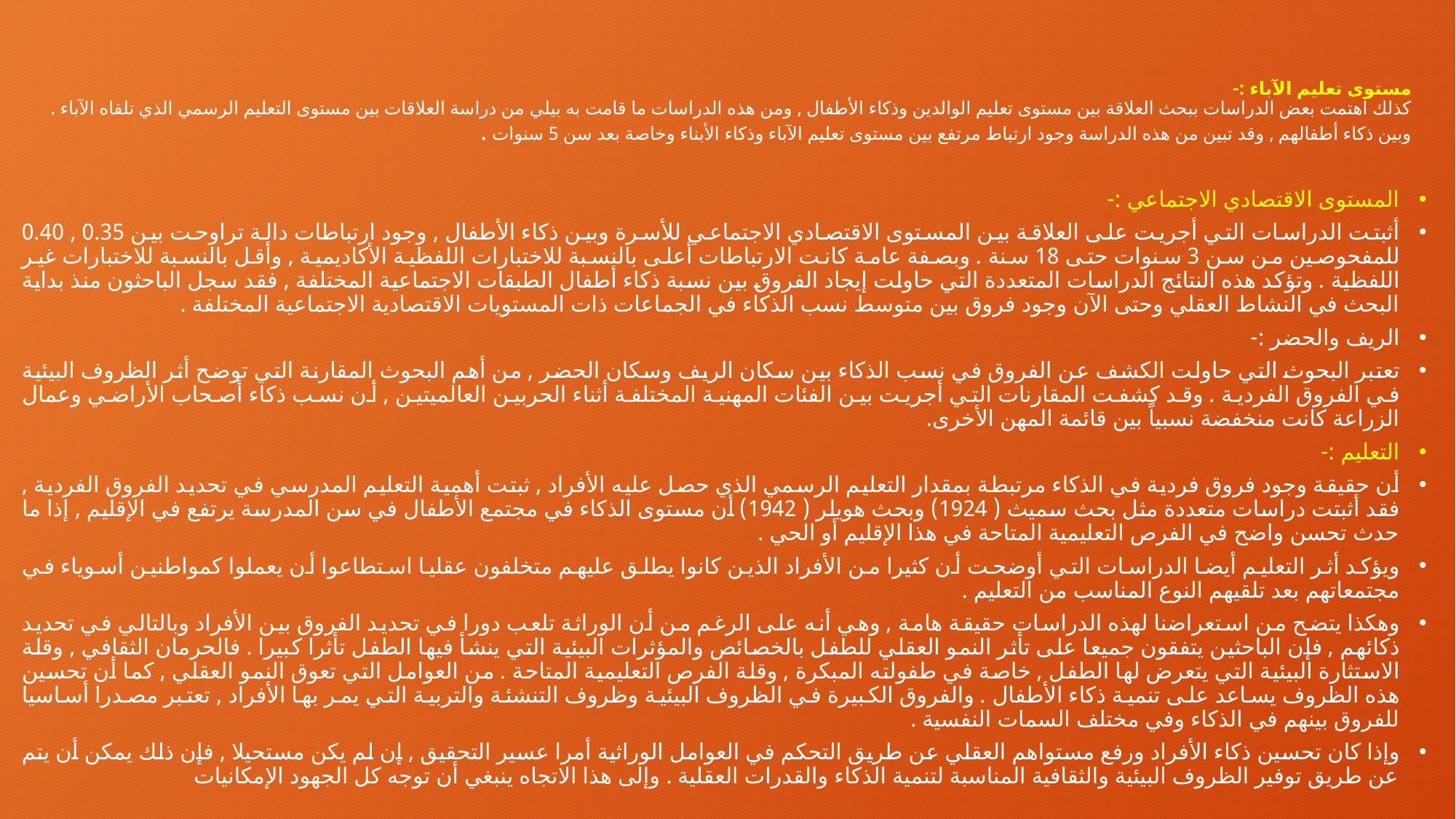

# مستوى تعليم الآباء :- كذلك اهتمت بعض الدراسات ببحث العلاقة بين مستوى تعليم الوالدين وذكاء الأطفال , ومن هذه الدراسات ما قامت به بيلي من دراسة العلاقات بين مستوى التعليم الرسمي الذي تلقاه الآباء . وبين ذكاء أطفالهم , وقد تبين من هذه الدراسة وجود ارتباط مرتفع بين مستوى تعليم الآباء وذكاء الأبناء وخاصة بعد سن 5 سنوات .
المستوى الاقتصادي الاجتماعي :-
أثبتت الدراسات التي أجريت على العلاقة بين المستوى الاقتصادي الاجتماعي للأسرة وبين ذكاء الأطفال , وجود ارتباطات دالة تراوحت بين 0.35 , 0.40 للمفحوصين من سن 3 سنوات حتى 18 سنة . وبصفة عامة كانت الارتباطات أعلى بالنسبة للاختبارات اللفظية الأكاديمية , وأقل بالنسبة للاختبارات غير اللفظية . وتؤكد هذه النتائج الدراسات المتعددة التي حاولت إيجاد الفروق بين نسبة ذكاء أطفال الطبقات الاجتماعية المختلفة , فقد سجل الباحثون منذ بداية البحث في النشاط العقلي وحتى الآن وجود فروق بين متوسط نسب الذكاء في الجماعات ذات المستويات الاقتصادية الاجتماعية المختلفة .
الريف والحضر :-
تعتبر البحوث التي حاولت الكشف عن الفروق في نسب الذكاء بين سكان الريف وسكان الحضر , من أهم البحوث المقارنة التي توضح أثر الظروف البيئية في الفروق الفردية . وقد كشفت المقارنات التي أجريت بين الفئات المهنية المختلفة أثناء الحربين العالميتين , أن نسب ذكاء أصحاب الأراضي وعمال الزراعة كانت منخفضة نسبياً بين قائمة المهن الأخرى.
التعليم :-
أن حقيقة وجود فروق فردية في الذكاء مرتبطة بمقدار التعليم الرسمي الذي حصل عليه الأفراد , ثبتت أهمية التعليم المدرسي في تحديد الفروق الفردية , فقد أثبتت دراسات متعددة مثل بحث سميث ( 1924) وبحث هويلر ( 1942) أن مستوى الذكاء في مجتمع الأطفال في سن المدرسة يرتفع في الإقليم , إذا ما حدث تحسن واضح في الفرص التعليمية المتاحة في هذا الإقليم أو الحي .
ويؤكد أثر التعليم أيضا الدراسات التي أوضحت أن كثيرا من الأفراد الذين كانوا يطلق عليهم متخلفون عقليا استطاعوا أن يعملوا كمواطنين أسوياء في مجتمعاتهم بعد تلقيهم النوع المناسب من التعليم .
وهكذا يتضح من استعراضنا لهذه الدراسات حقيقة هامة , وهي أنه على الرغم من أن الوراثة تلعب دورا في تحديد الفروق بين الأفراد وبالتالي في تحديد ذكائهم , فإن الباحثين يتفقون جميعا على تأثر النمو العقلي للطفل بالخصائص والمؤثرات البيئية التي ينشأ فيها الطفل تأثرا كبيرا . فالحرمان الثقافي , وقلة الاستثارة البيئية التي يتعرض لها الطفل , خاصة في طفولته المبكرة , وقلة الفرص التعليمية المتاحة . من العوامل التي تعوق النمو العقلي , كما أن تحسين هذه الظروف يساعد على تنمية ذكاء الأطفال . والفروق الكبيرة في الظروف البيئية وظروف التنشئة والتربية التي يمر بها الأفراد , تعتبر مصدرا أساسيا للفروق بينهم في الذكاء وفي مختلف السمات النفسية .
وإذا كان تحسين ذكاء الأفراد ورفع مستواهم العقلي عن طريق التحكم في العوامل الوراثية أمرا عسير التحقيق , إن لم يكن مستحيلا , فإن ذلك يمكن أن يتم عن طريق توفير الظروف البيئية والثقافية المناسبة لتنمية الذكاء والقدرات العقلية . وإلى هذا الاتجاه ينبغي أن توجه كل الجهود الإمكانيات